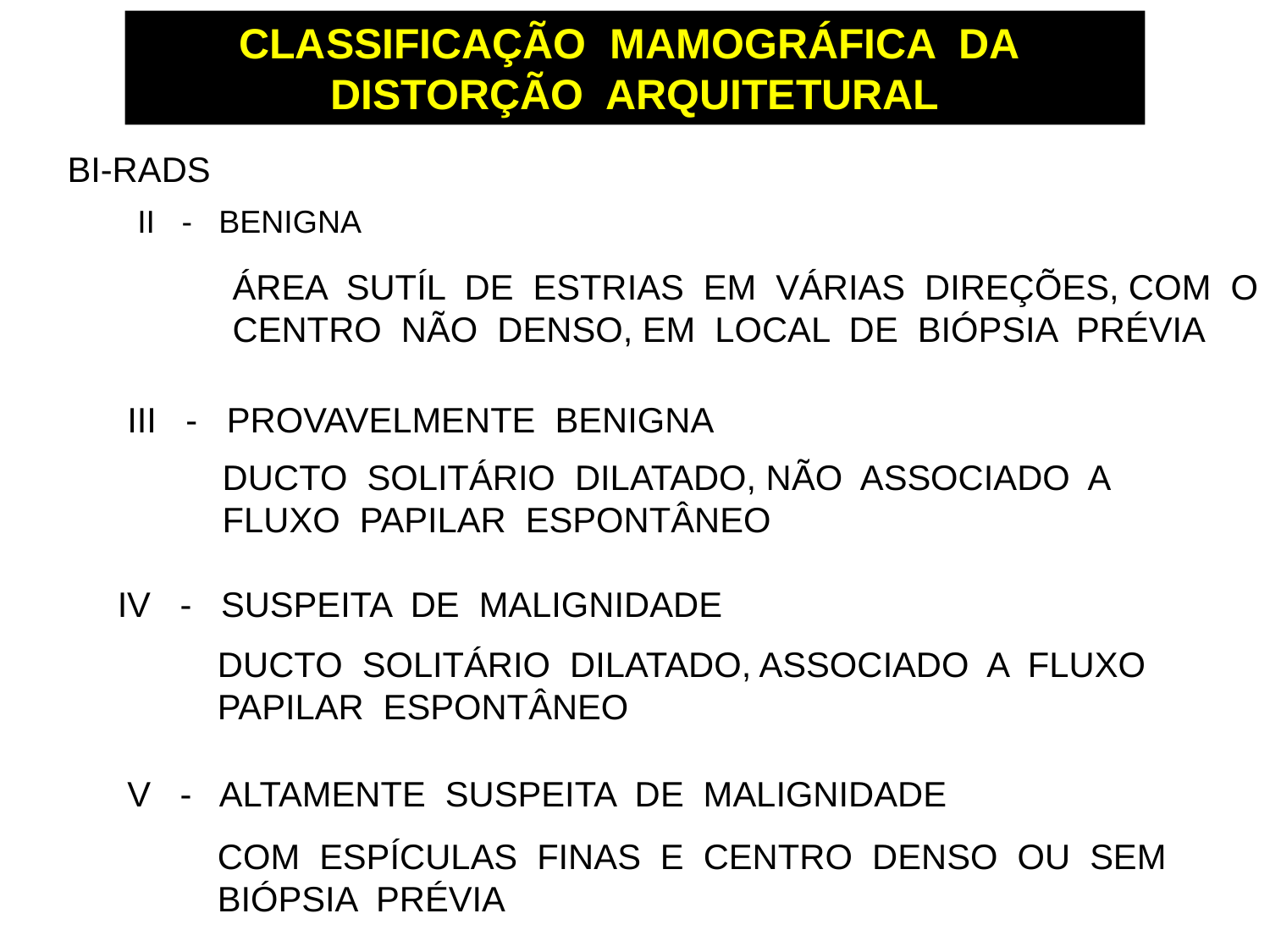

CLASSIFICAÇÃO  MAMOGRÁFICA  DA  DISTORÇÃO  ARQUITETURAL
BI-RADS
II   -   BENIGNA
ÁREA  SUTÍL  DE  ESTRIAS  EM  VÁRIAS  DIREÇÕES, COM  O  CENTRO  NÃO  DENSO, EM  LOCAL  DE  BIÓPSIA  PRÉVIA
III   -   PROVAVELMENTE  BENIGNA
DUCTO  SOLITÁRIO  DILATADO, NÃO  ASSOCIADO  A   FLUXO  PAPILAR  ESPONTÂNEO
IV   -   SUSPEITA  DE  MALIGNIDADE
DUCTO  SOLITÁRIO  DILATADO, ASSOCIADO  A  FLUXO  PAPILAR  ESPONTÂNEO
V   -   ALTAMENTE  SUSPEITA  DE  MALIGNIDADE
COM  ESPÍCULAS  FINAS  E  CENTRO  DENSO  OU  SEM  BIÓPSIA  PRÉVIA